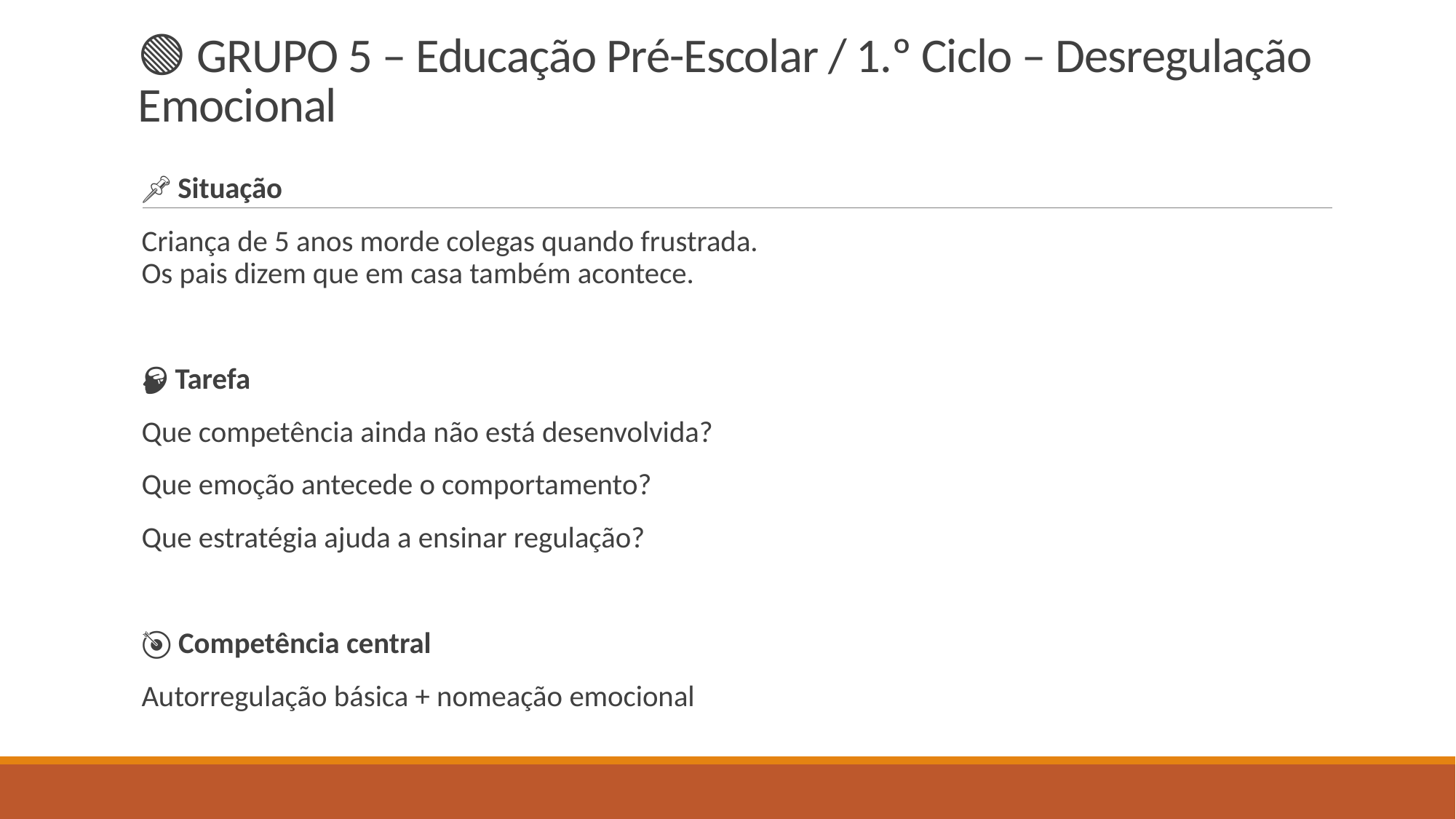

# 🟢 GRUPO 5 – Educação Pré-Escolar / 1.º Ciclo – Desregulação Emocional
📌 Situação
Criança de 5 anos morde colegas quando frustrada.
Os pais dizem que em casa também acontece.

🧠 Tarefa
Que competência ainda não está desenvolvida?
Que emoção antecede o comportamento?
Que estratégia ajuda a ensinar regulação?

🎯 Competência central
Autorregulação básica + nomeação emocional